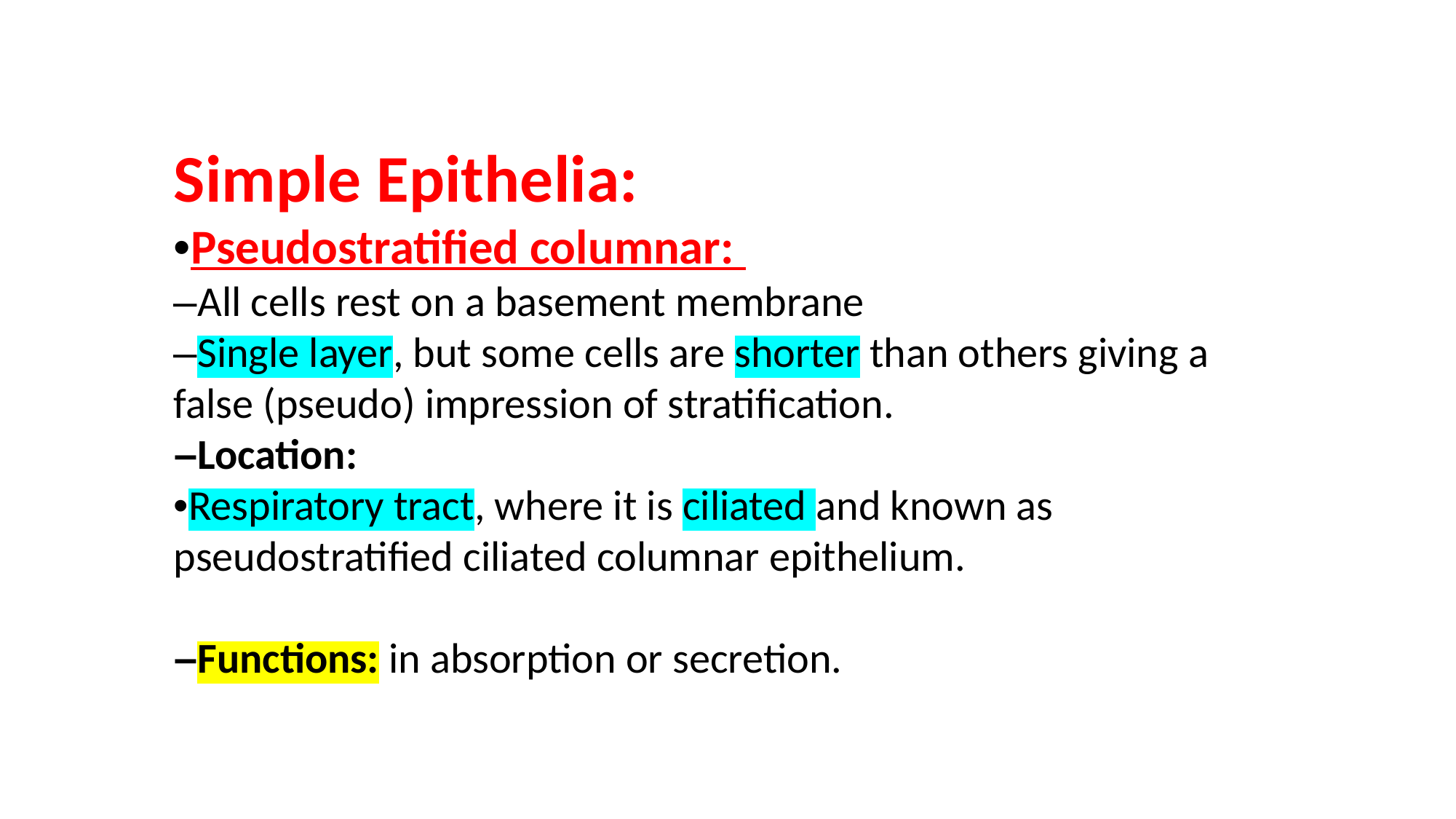

Simple Epithelia:
•Pseudostratified columnar:
–All cells rest on a basement membrane
–Single layer, but some cells are shorter than others giving a false (pseudo) impression of stratification.
–Location:
•Respiratory tract, where it is ciliated and known as pseudostratified ciliated columnar epithelium.

–Functions: in absorption or secretion.